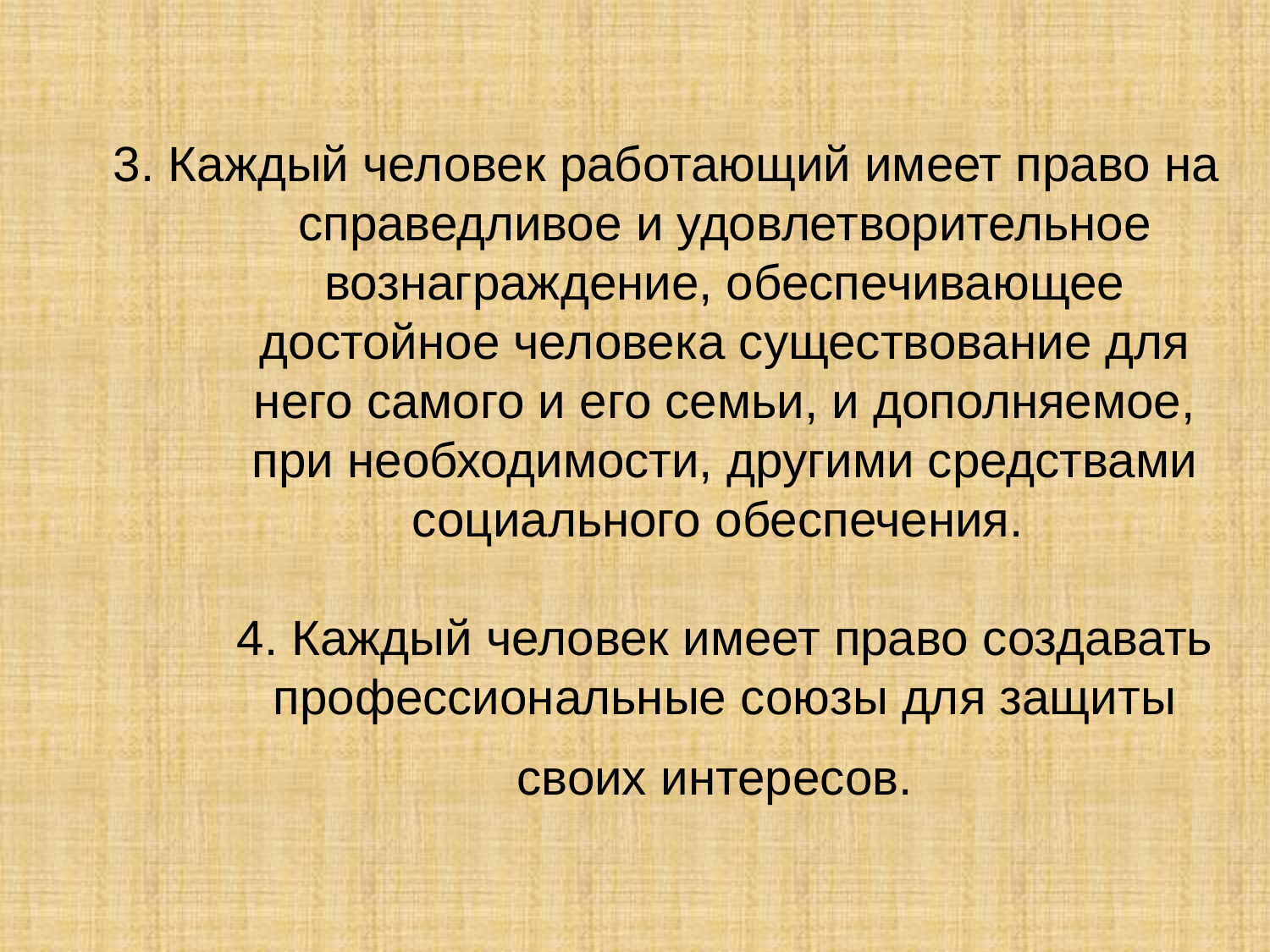

# 3. Каждый человек работающий имеет право на справедливое и удовлетворительное вознаграждение, обеспечивающее достойное человека существование для него самого и его семьи, и дополняемое, при необходимости, другими средствами социального обеспечения. 4. Каждый человек имеет право создавать профессиональные союзы для защиты своих интересов.